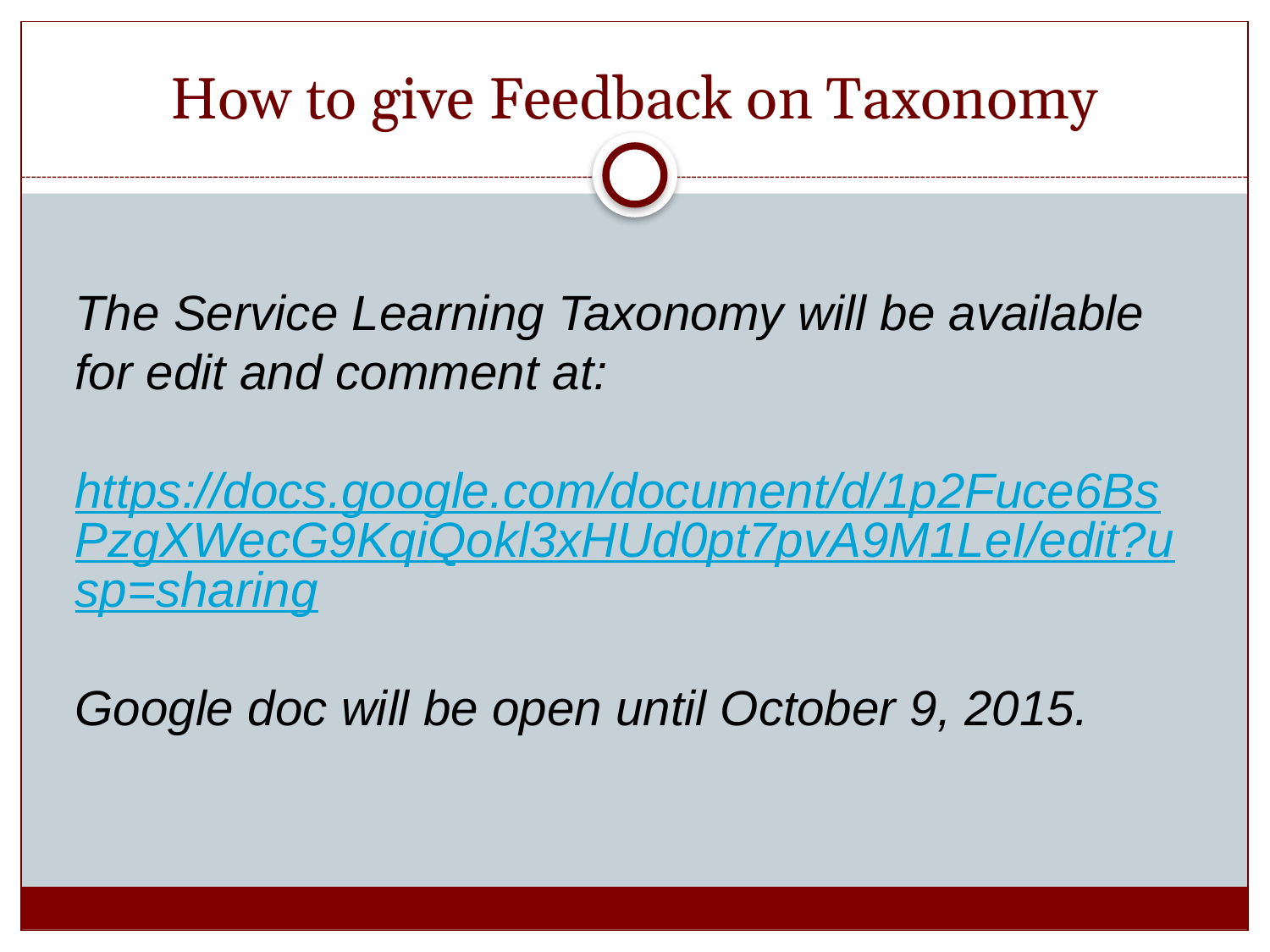

# How to give Feedback on Taxonomy

The Service Learning Taxonomy will be available for edit and comment at:
https://docs.google.com/document/d/1p2Fuce6BsPzgXWecG9KqiQokl3xHUd0pt7pvA9M1LeI/edit?usp=sharing

Google doc will be open until October 9, 2015.